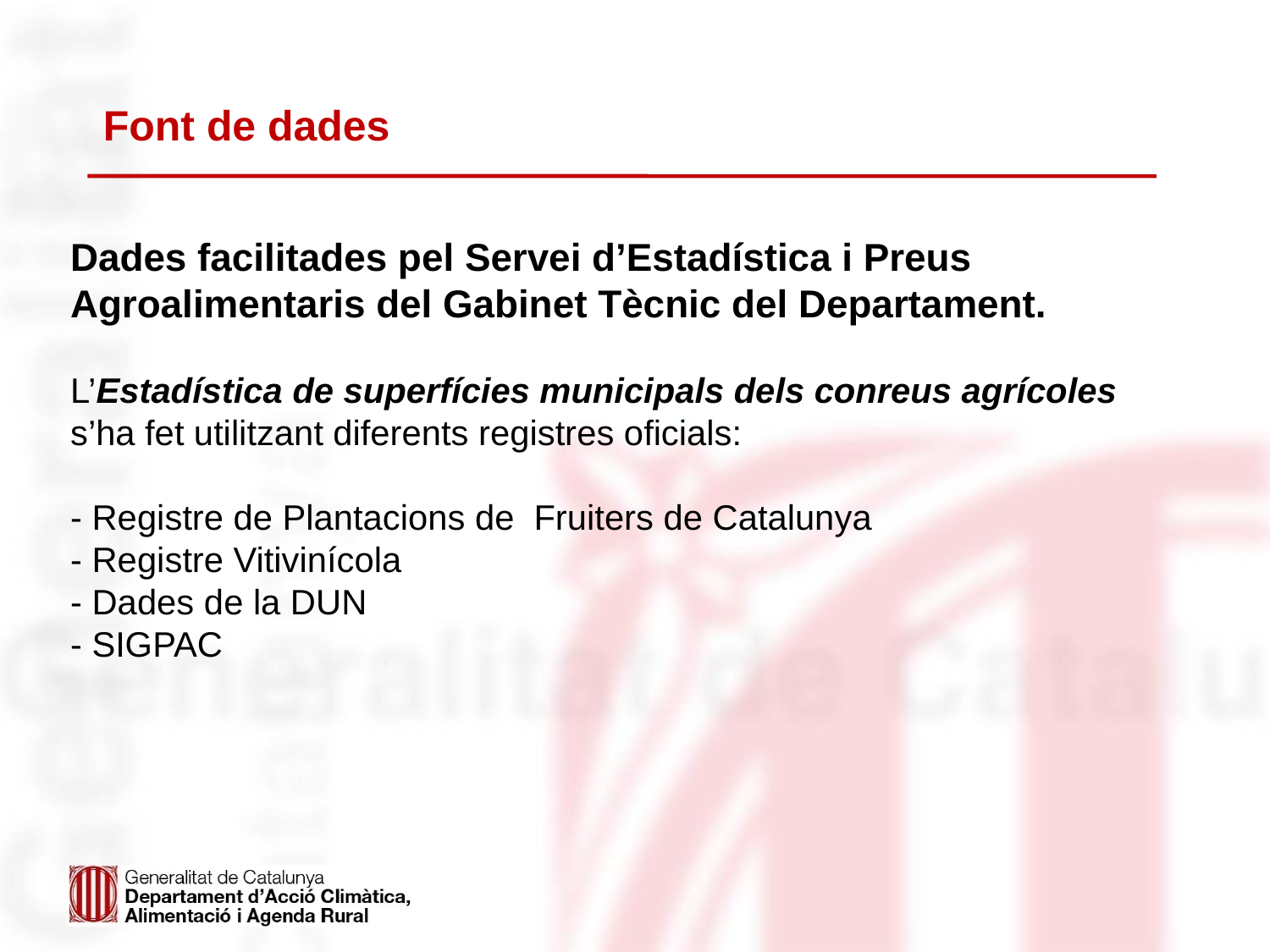

# Font de dades
Dades facilitades pel Servei d’Estadística i Preus Agroalimentaris del Gabinet Tècnic del Departament.

L’Estadística de superfícies municipals dels conreus agrícoles s’ha fet utilitzant diferents registres oficials:

- Registre de Plantacions de  Fruiters de Catalunya
- Registre Vitivinícola
- Dades de la DUN
- SIGPAC